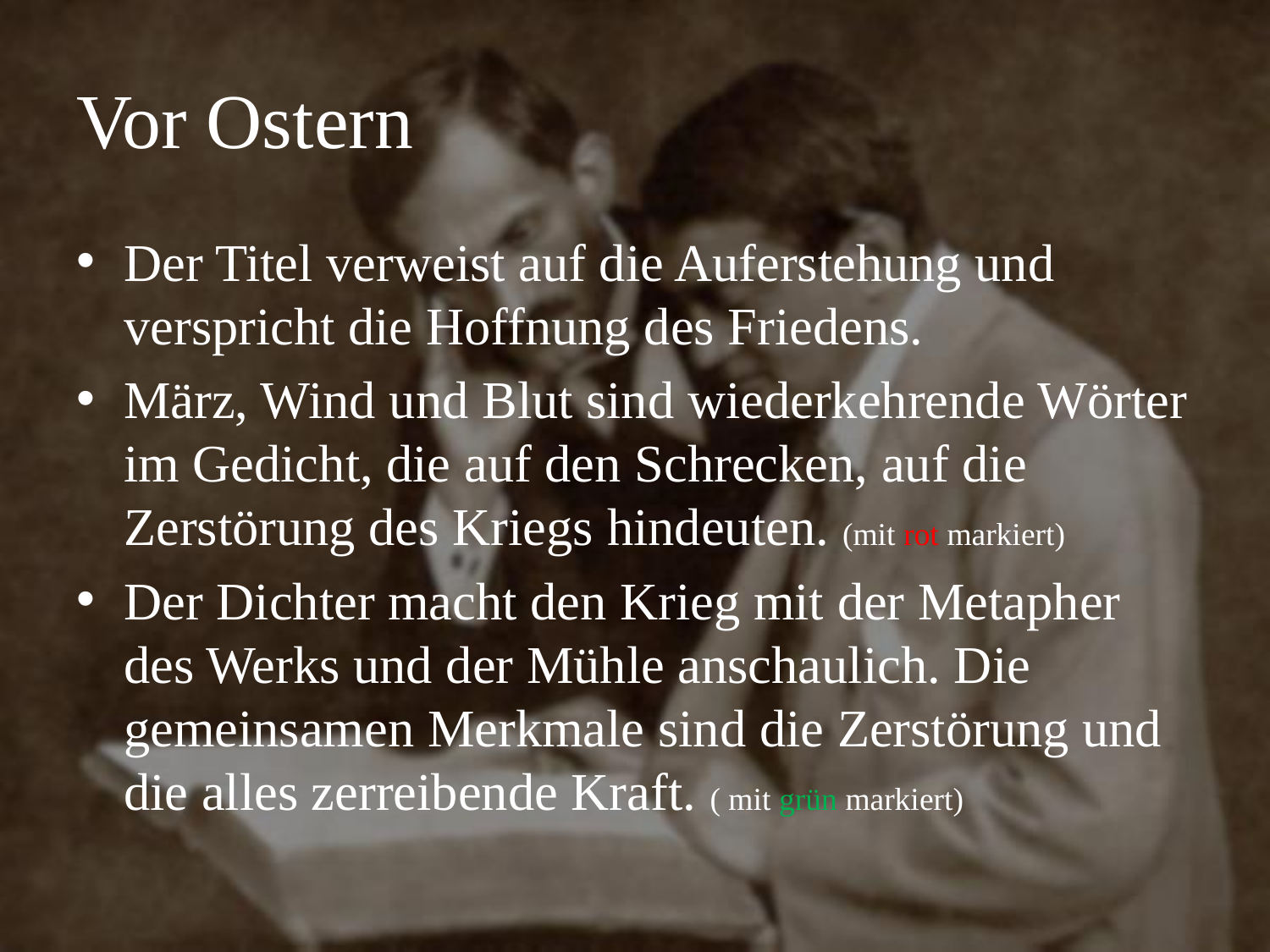

# Vor Ostern
Der Titel verweist auf die Auferstehung und verspricht die Hoffnung des Friedens.
März, Wind und Blut sind wiederkehrende Wörter im Gedicht, die auf den Schrecken, auf die Zerstörung des Kriegs hindeuten. (mit rot markiert)
Der Dichter macht den Krieg mit der Metapher des Werks und der Mühle anschaulich. Die gemeinsamen Merkmale sind die Zerstörung und die alles zerreibende Kraft. ( mit grün markiert)